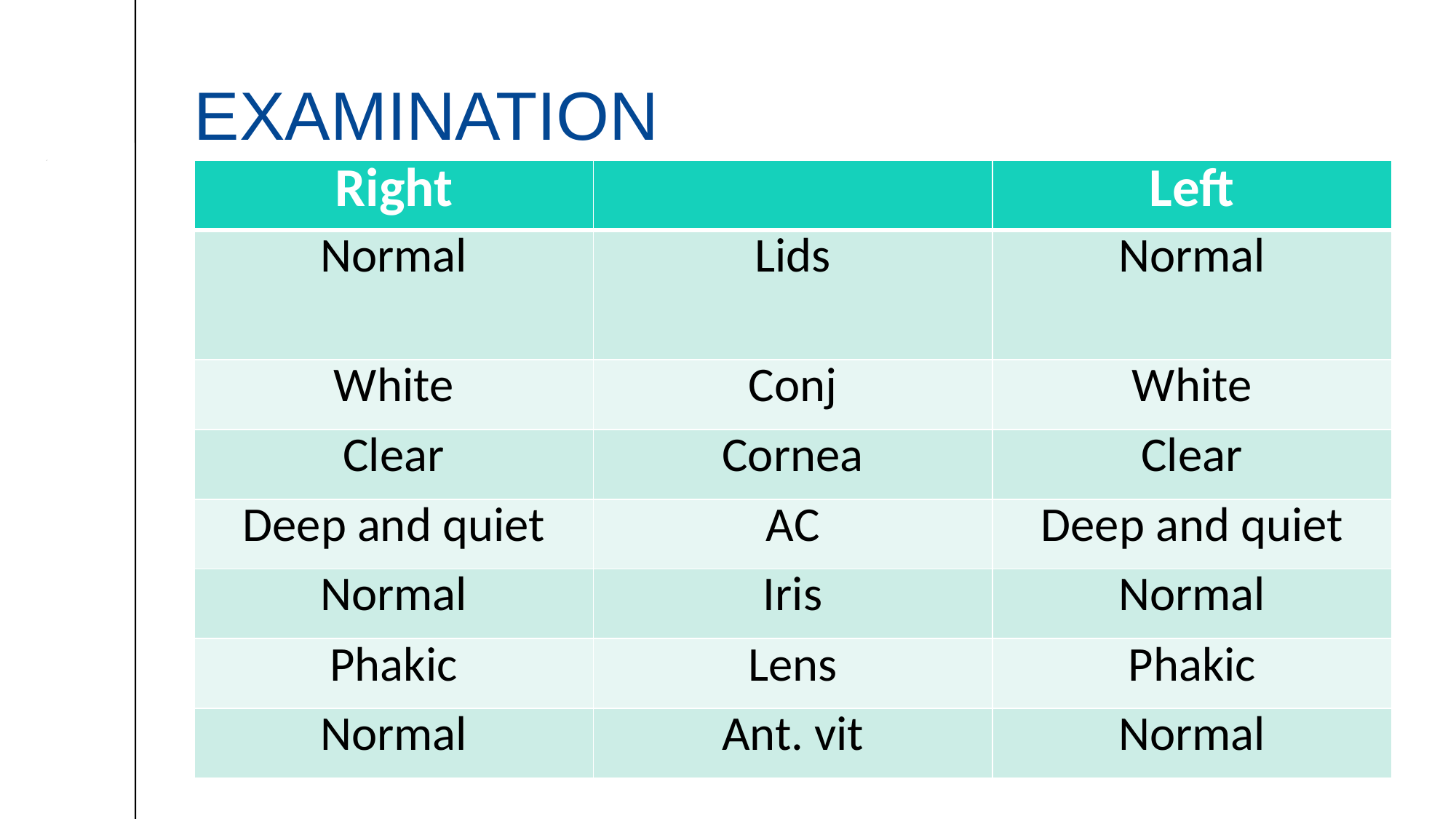

# EXAMINATION
| Right |  | Left |
| --- | --- | --- |
| Normal | Lids | Normal |
| White | Conj | White |
| Clear | Cornea | Clear |
| Deep and quiet | AC | Deep and quiet |
| Normal | Iris | Normal |
| Phakic | Lens | Phakic |
| Normal | Ant. vit | Normal |